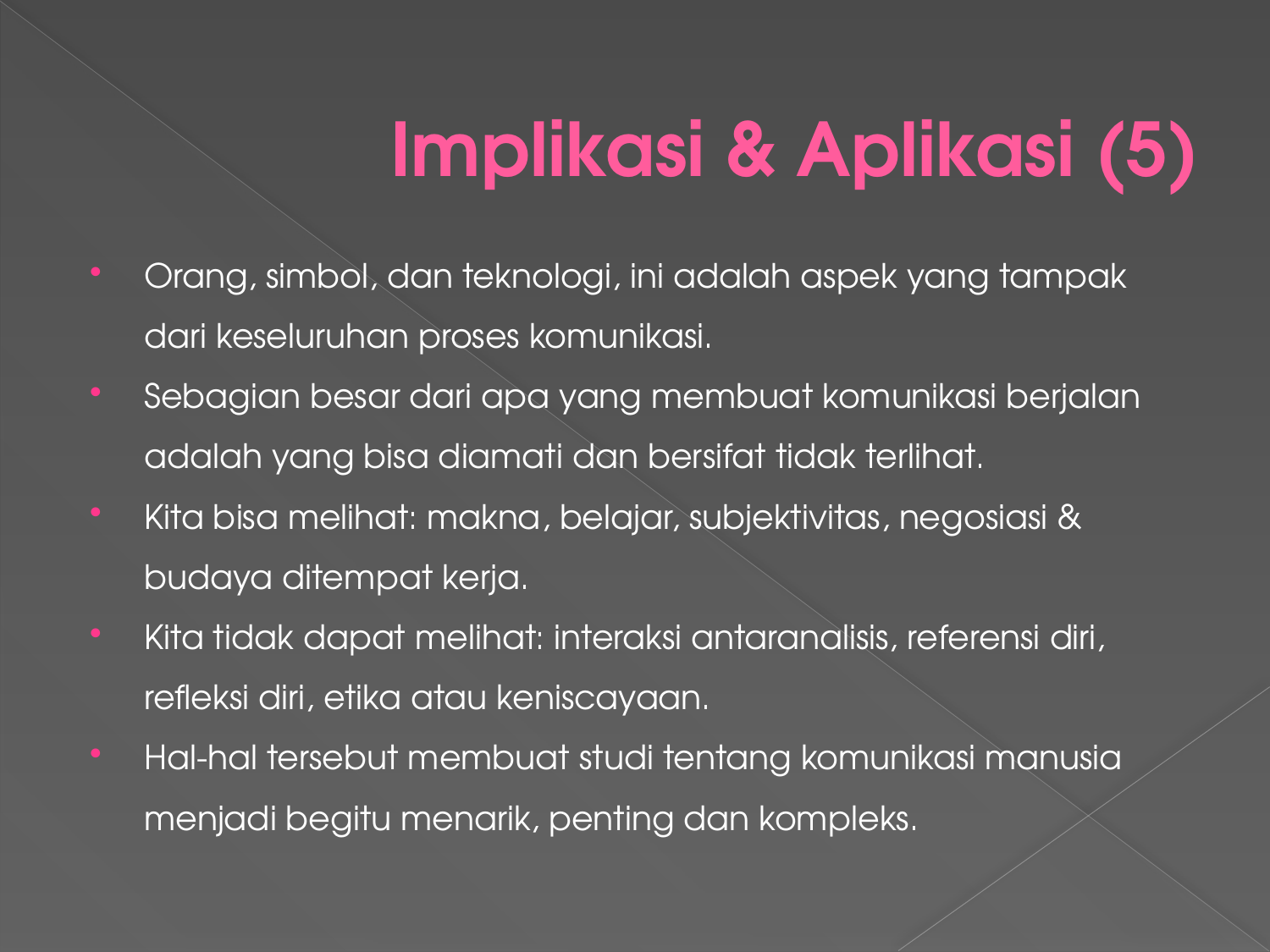

# Implikasi & Aplikasi (5)
Orang, simbol, dan teknologi, ini adalah aspek yang tampak dari keseluruhan proses komunikasi.
Sebagian besar dari apa yang membuat komunikasi berjalan adalah yang bisa diamati dan bersifat tidak terlihat.
Kita bisa melihat: makna, belajar, subjektivitas, negosiasi & budaya ditempat kerja.
Kita tidak dapat melihat: interaksi antaranalisis, referensi diri, refleksi diri, etika atau keniscayaan.
Hal-hal tersebut membuat studi tentang komunikasi manusia menjadi begitu menarik, penting dan kompleks.